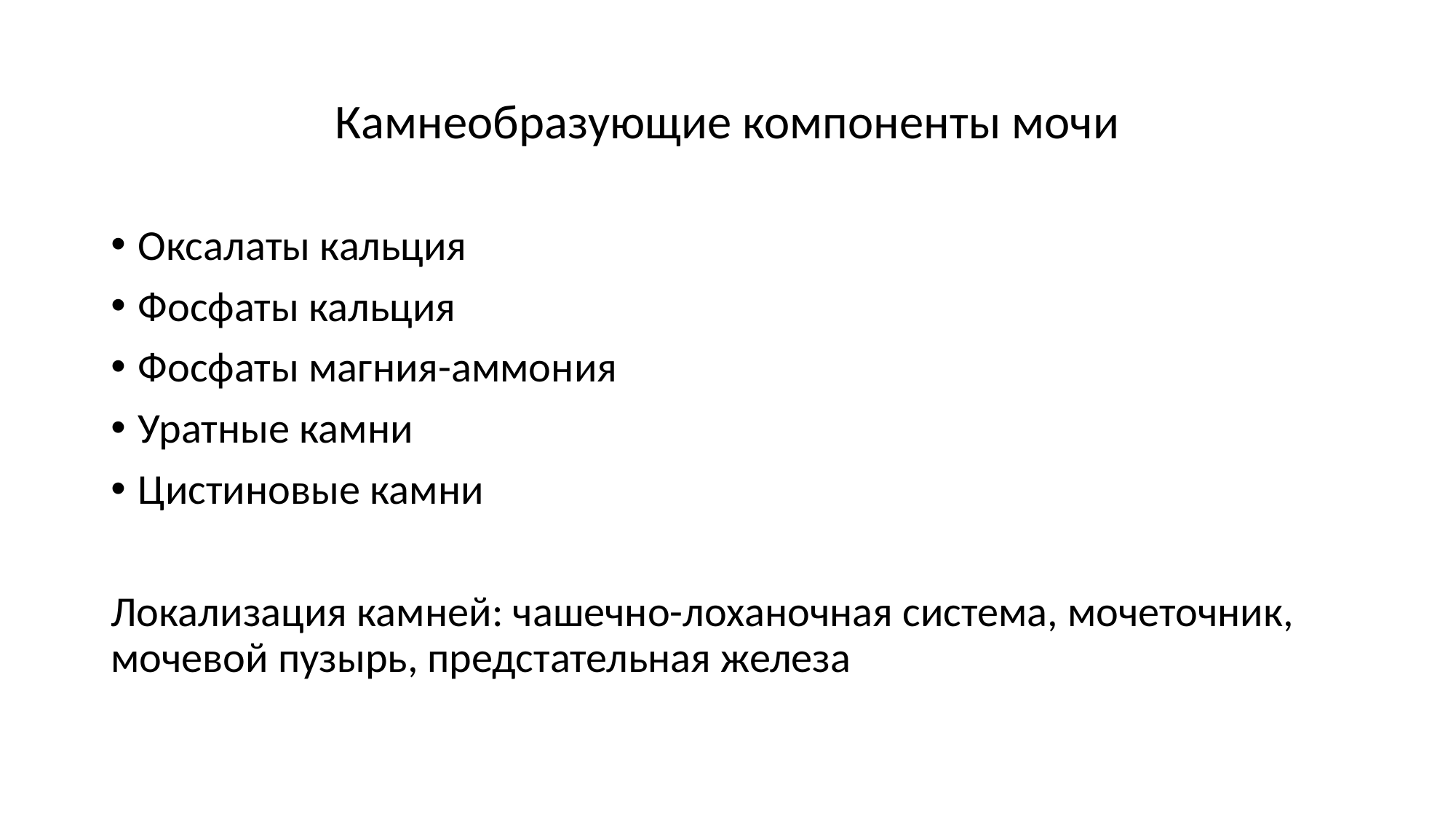

# Камнеобразующие компоненты мочи
Оксалаты кальция
Фосфаты кальция
Фосфаты магния-аммония
Уратные камни
Цистиновые камни

Локализация камней: чашечно-лоханочная система, мочеточник, мочевой пузырь, предстательная железа